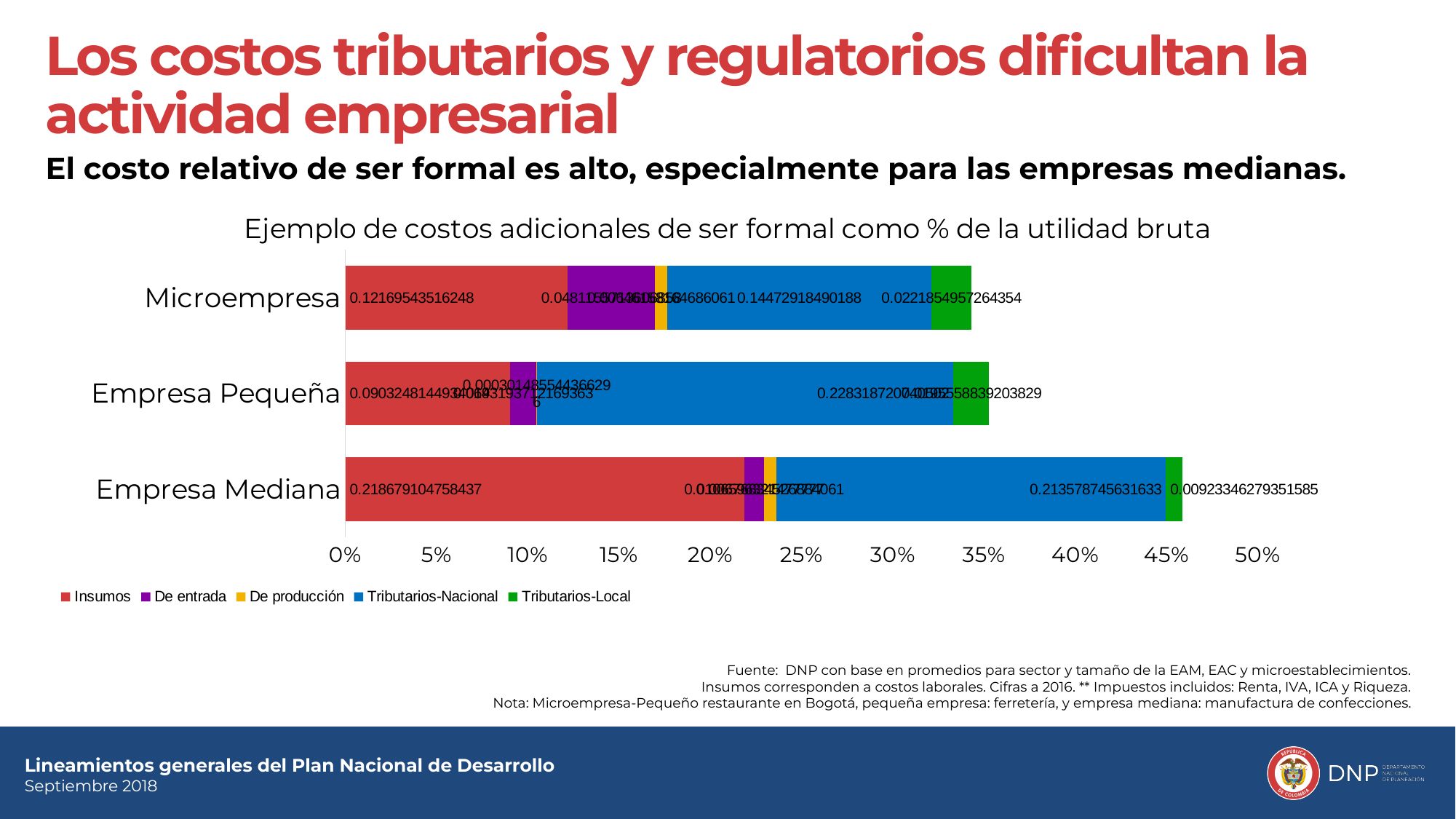

Los costos tributarios y regulatorios dificultan la actividad empresarial
El costo relativo de ser formal es alto, especialmente para las empresas medianas.

### Chart: Ejemplo de costos adicionales de ser formal como % de la utilidad bruta

| Category | Insumos | De entrada | De producción | Tributarios-Nacional | Tributarios-Local |
|---|---|---|---|---|---|
| Empresa Mediana | 0.218679104758437 | 0.0106596321477777 | 0.00676834526884061 | 0.213578745631633 | 0.00923346279351585 |
| Empresa Pequeña | 0.0903248144934069 | 0.0143193712169363 | 0.000301485544366296 | 0.228318720740502 | 0.0195558839203829 |
| Microempresa | 0.12169543516248 | 0.0481155713606858 | 0.00646158164686061 | 0.14472918490188 | 0.0221854957264354 |
Fuente:  DNP con base en promedios para sector y tamaño de la EAM, EAC y microestablecimientos.
Insumos corresponden a costos laborales. Cifras a 2016. ** Impuestos incluidos: Renta, IVA, ICA y Riqueza.
Nota: Microempresa-Pequeño restaurante en Bogotá, pequeña empresa: ferretería, y empresa mediana: manufactura de confecciones.